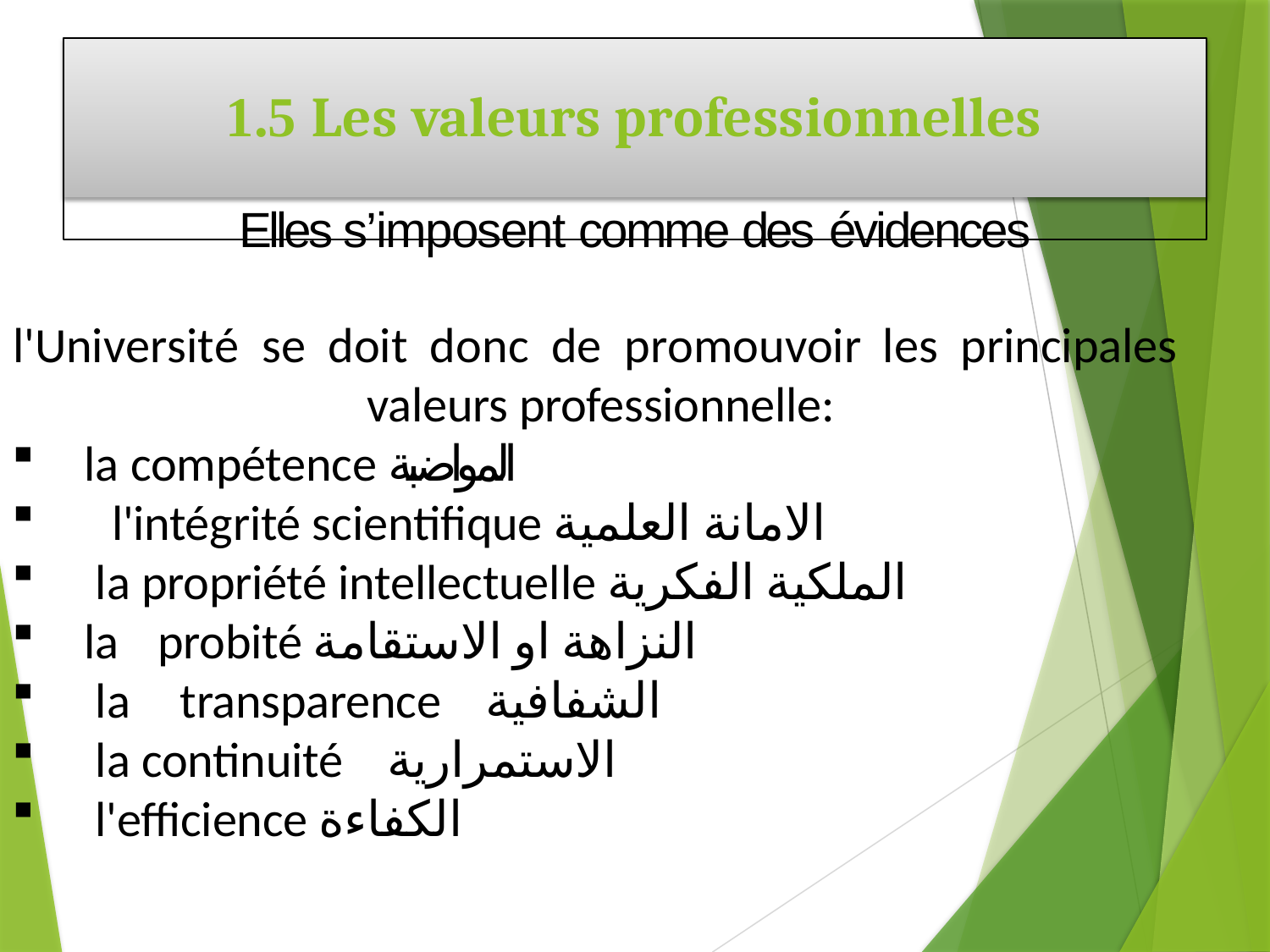

# 1.5 Les valeurs professionnelles
Elles s’imposent comme des évidences

l'Université	se	doit	donc	de	promouvoir	les	principales  valeurs professionnelle:
la compétence المواضبة
l'intégrité scientifique الامانة العلمية
la propriété intellectuelle الملكية الفكرية
la	probité النزاهة او الاستقامة
la	transparence    الشفافية
la continuité    الاستمرارية
l'efficience الكفاءة